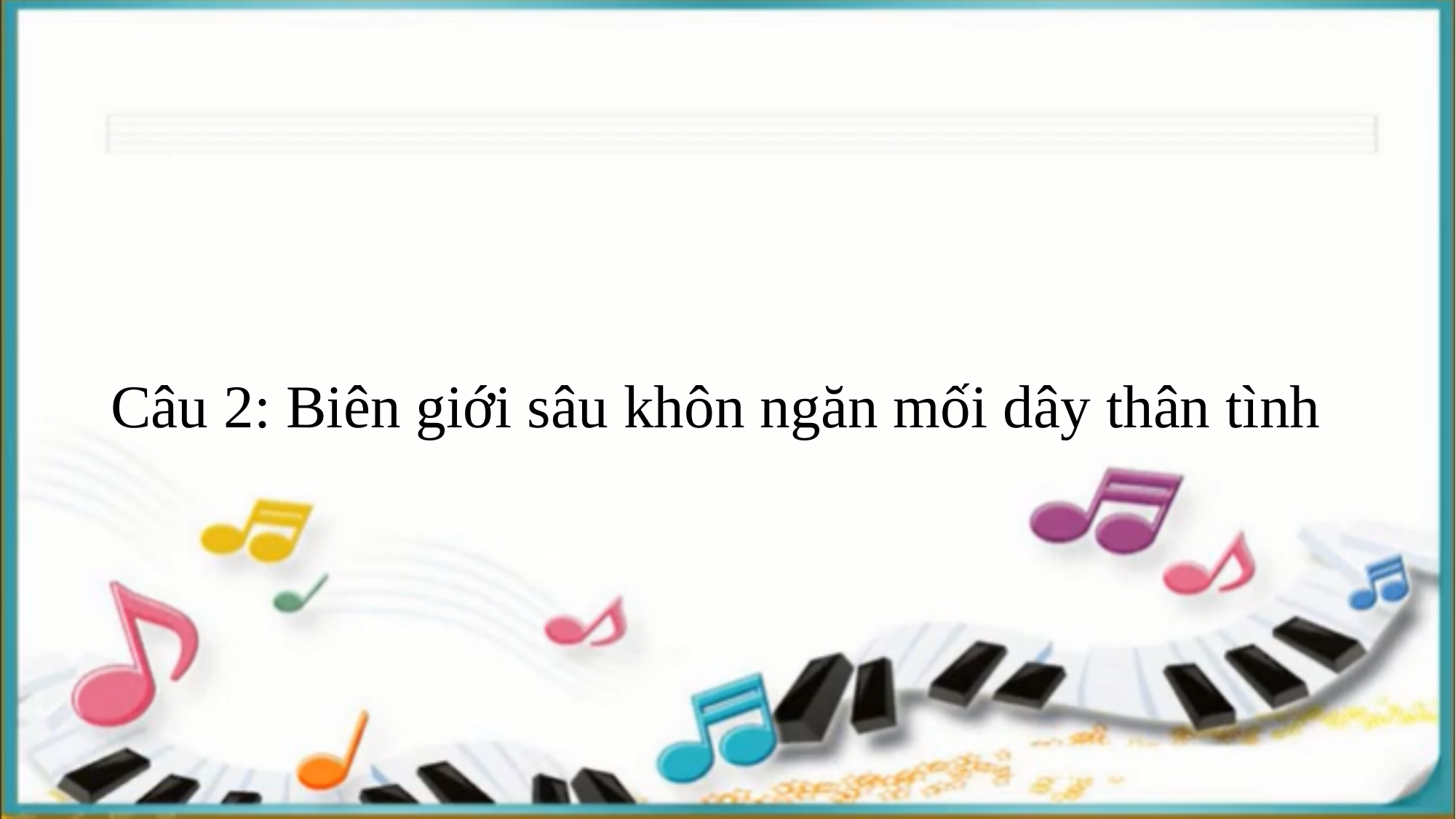

Câu 2: Biên giới sâu khôn ngăn mối dây thân tình